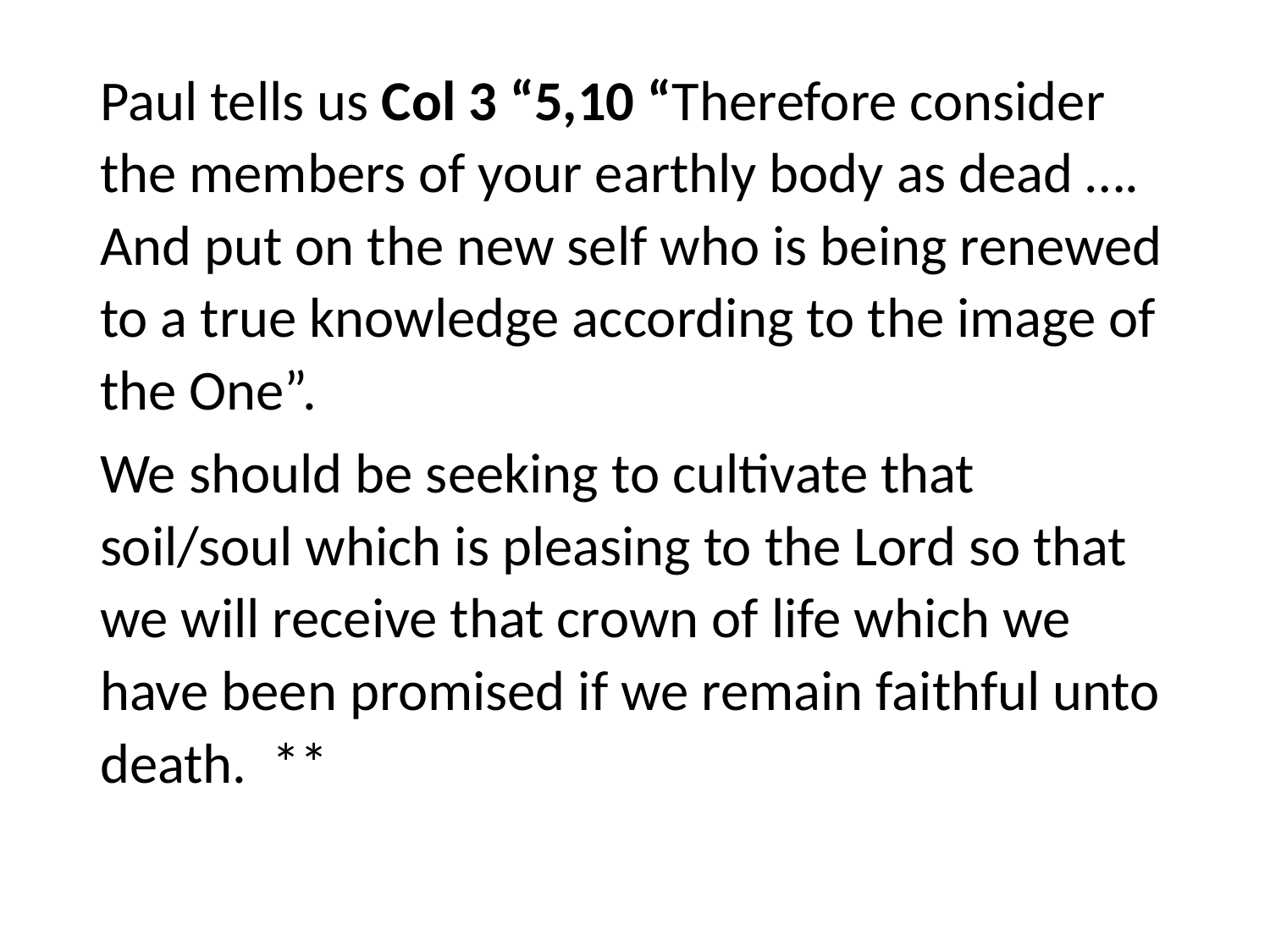

#
Paul tells us Col 3 “5,10 “Therefore consider the members of your earthly body as dead ….  And put on the new self who is being renewed to a true knowledge according to the image of the One”.
We should be seeking to cultivate that soil/soul which is pleasing to the Lord so that we will receive that crown of life which we have been promised if we remain faithful unto death.  **